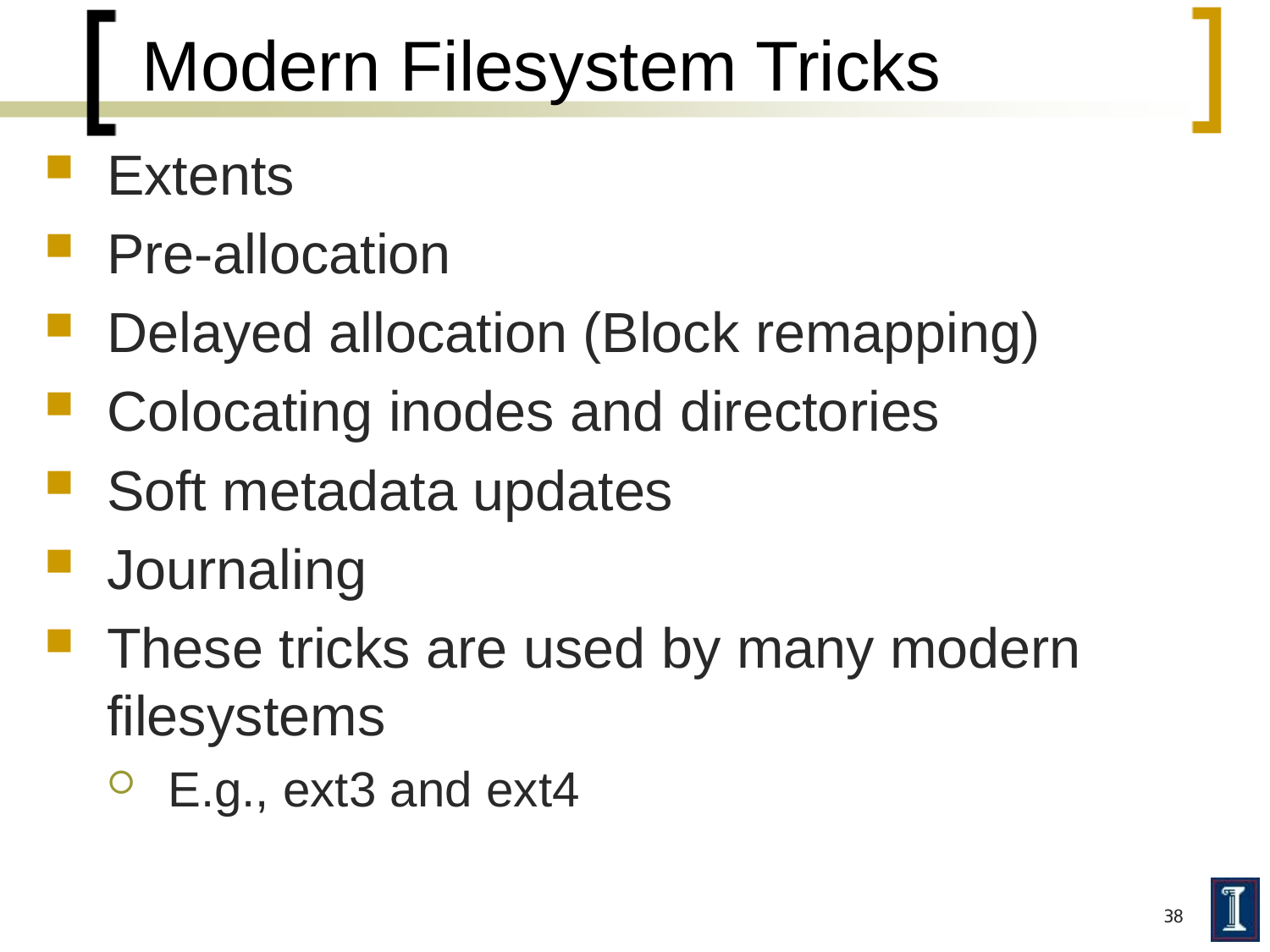

# Modern Filesystem Tricks
Extents
Pre-allocation
Delayed allocation (Block remapping)
Colocating inodes and directories
Soft metadata updates
Journaling
These tricks are used by many modern filesystems
E.g., ext3 and ext4

38